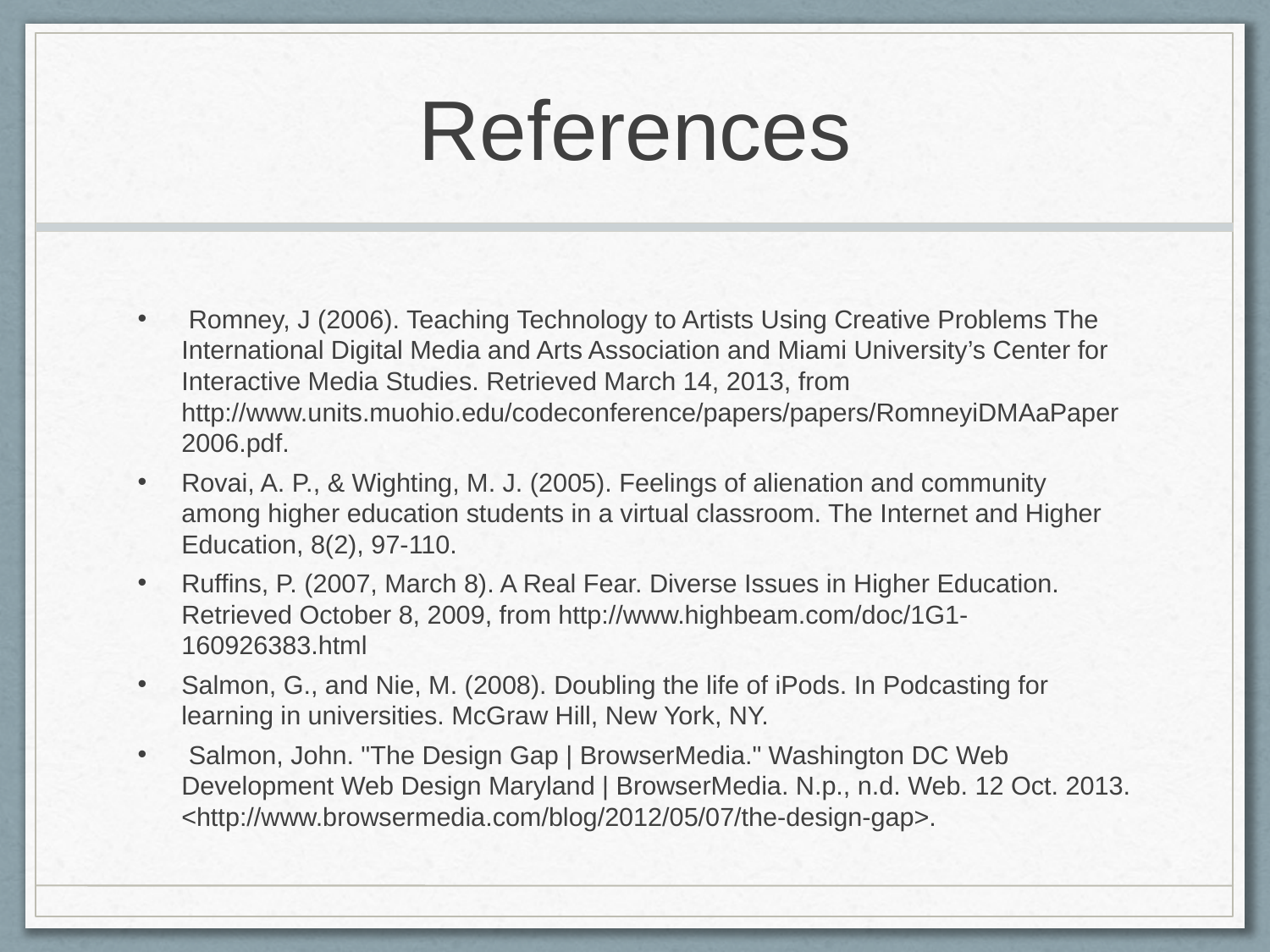

# References
 Romney, J (2006). Teaching Technology to Artists Using Creative Problems The International Digital Media and Arts Association and Miami University’s Center for Interactive Media Studies. Retrieved March 14, 2013, from http://www.units.muohio.edu/codeconference/papers/papers/RomneyiDMAaPaper2006.pdf.
Rovai, A. P., & Wighting, M. J. (2005). Feelings of alienation and community among higher education students in a virtual classroom. The Internet and Higher Education, 8(2), 97-110.
Ruffins, P. (2007, March 8). A Real Fear. Diverse Issues in Higher Education. Retrieved October 8, 2009, from http://www.highbeam.com/doc/1G1-160926383.html
Salmon, G., and Nie, M. (2008). Doubling the life of iPods. In Podcasting for learning in universities. McGraw Hill, New York, NY.
 Salmon, John. "The Design Gap | BrowserMedia." Washington DC Web Development Web Design Maryland | BrowserMedia. N.p., n.d. Web. 12 Oct. 2013. <http://www.browsermedia.com/blog/2012/05/07/the-design-gap>.